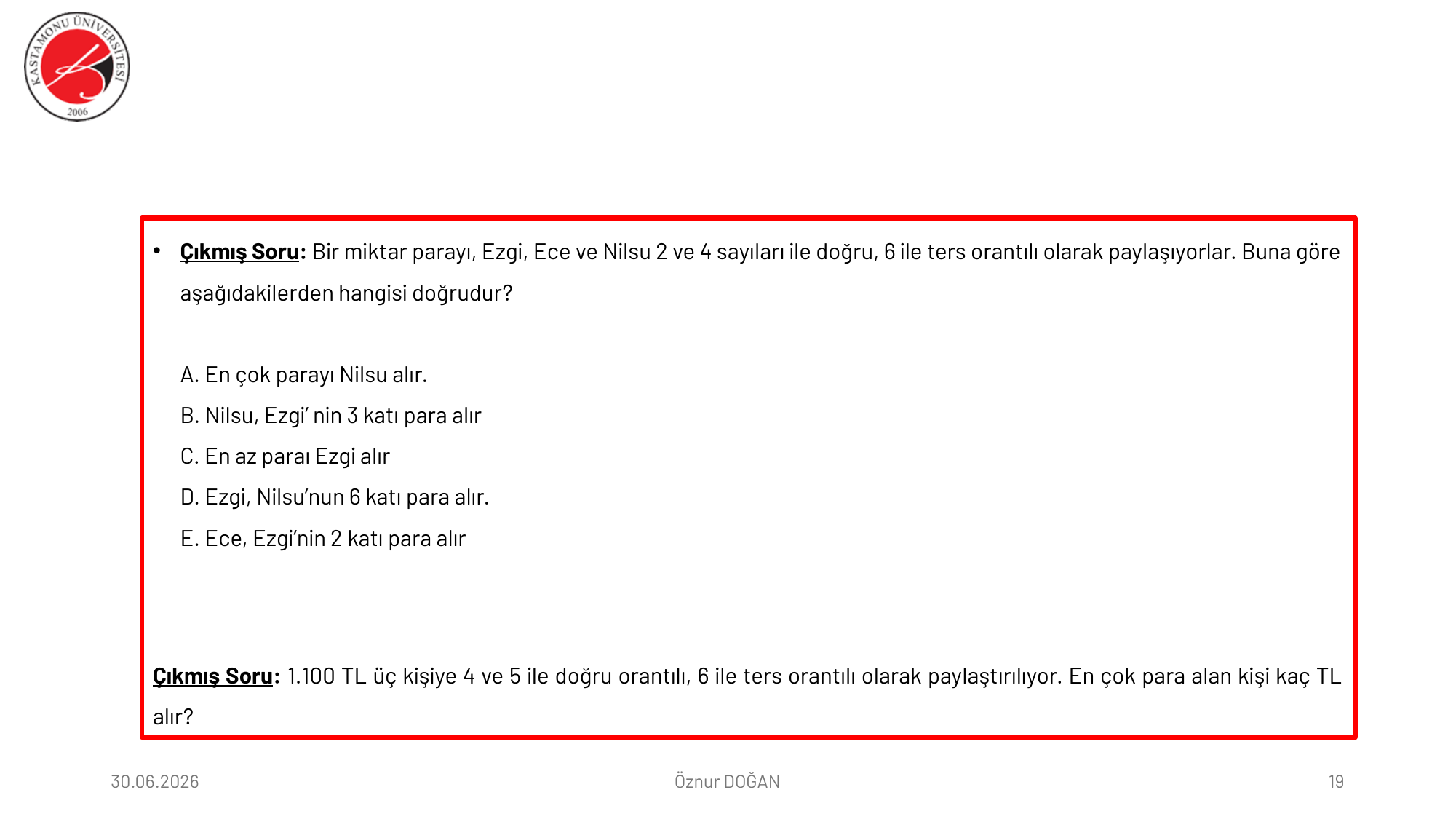

Çıkmış Soru: Bir miktar parayı, Ezgi, Ece ve Nilsu 2 ve 4 sayıları ile doğru, 6 ile ters orantılı olarak paylaşıyorlar. Buna göre aşağıdakilerden hangisi doğrudur?
A. En çok parayı Nilsu alır.
B. Nilsu, Ezgi’ nin 3 katı para alır
C. En az paraı Ezgi alır
D. Ezgi, Nilsu’nun 6 katı para alır.
E. Ece, Ezgi’nin 2 katı para alır
Çıkmış Soru: 1.100 TL üç kişiye 4 ve 5 ile doğru orantılı, 6 ile ters orantılı olarak paylaştırılıyor. En çok para alan kişi kaç TL alır?
30.06.2026
Öznur DOĞAN
19